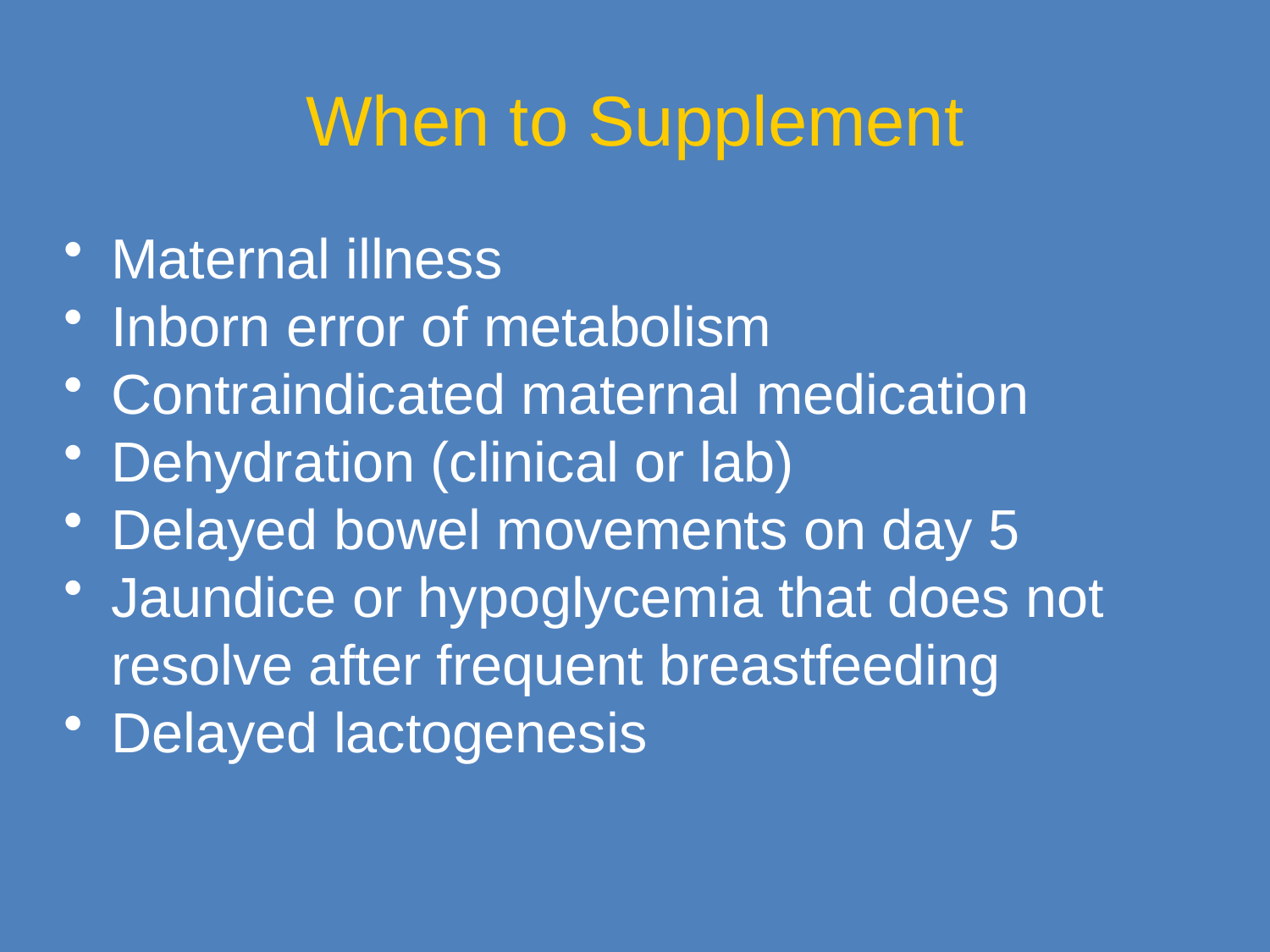

When to Supplement
Maternal illness
Inborn error of metabolism
Contraindicated maternal medication
Dehydration (clinical or lab)
Delayed bowel movements on day 5
Jaundice or hypoglycemia that does not resolve after frequent breastfeeding
Delayed lactogenesis